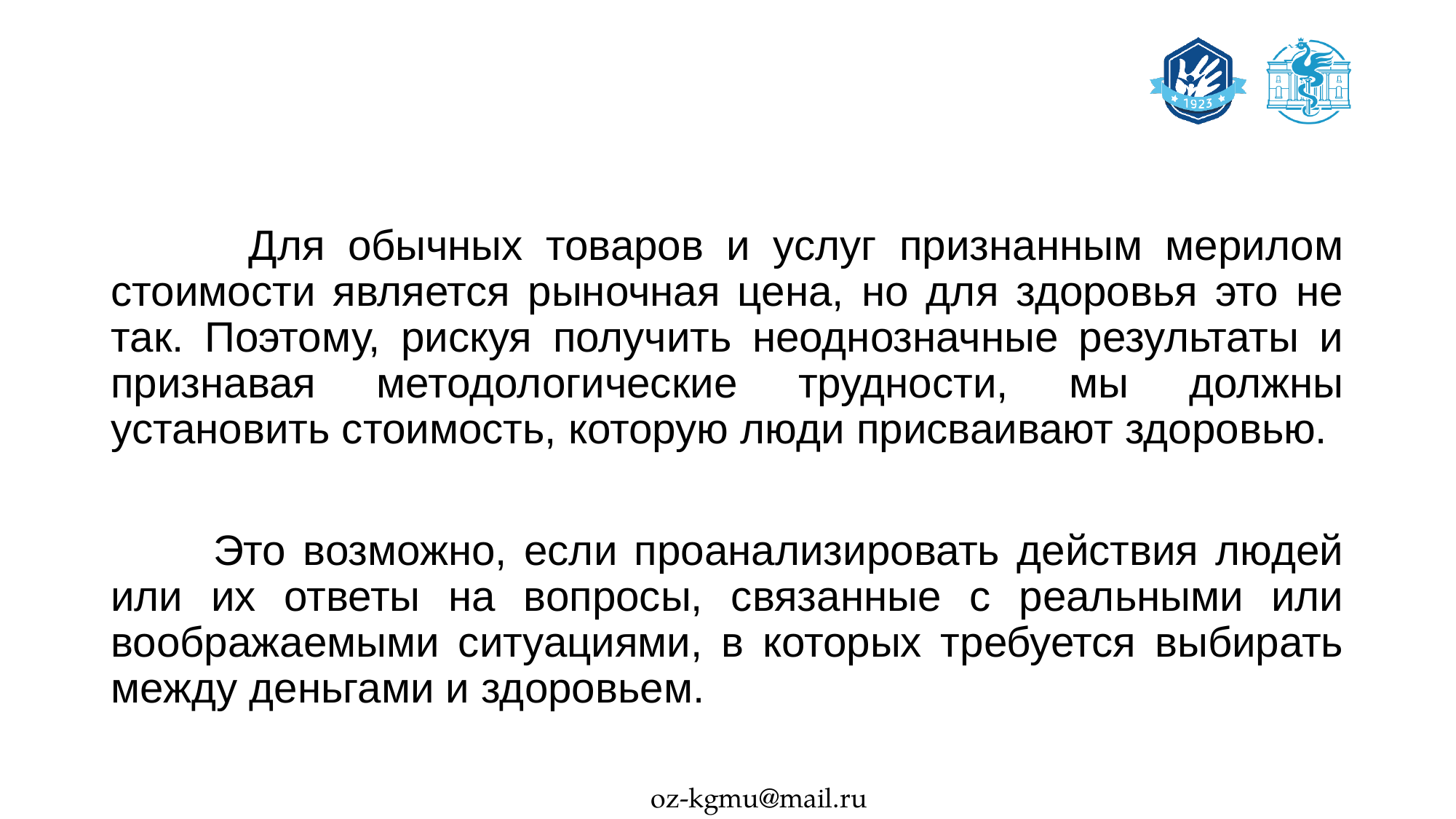

#
      Для обычных товаров и услуг признанным мерилом стоимости является рыночная цена, но для здоровья это не так. Поэтому, рискуя получить неоднозначные результаты и признавая методологические трудности, мы должны установить стоимость, которую люди присваивают здоровью.

      Это возможно, если проанализировать действия людей или их ответы на вопросы, связанные с реальными или воображаемыми ситуациями, в которых требуется выбирать между деньгами и здоровьем.